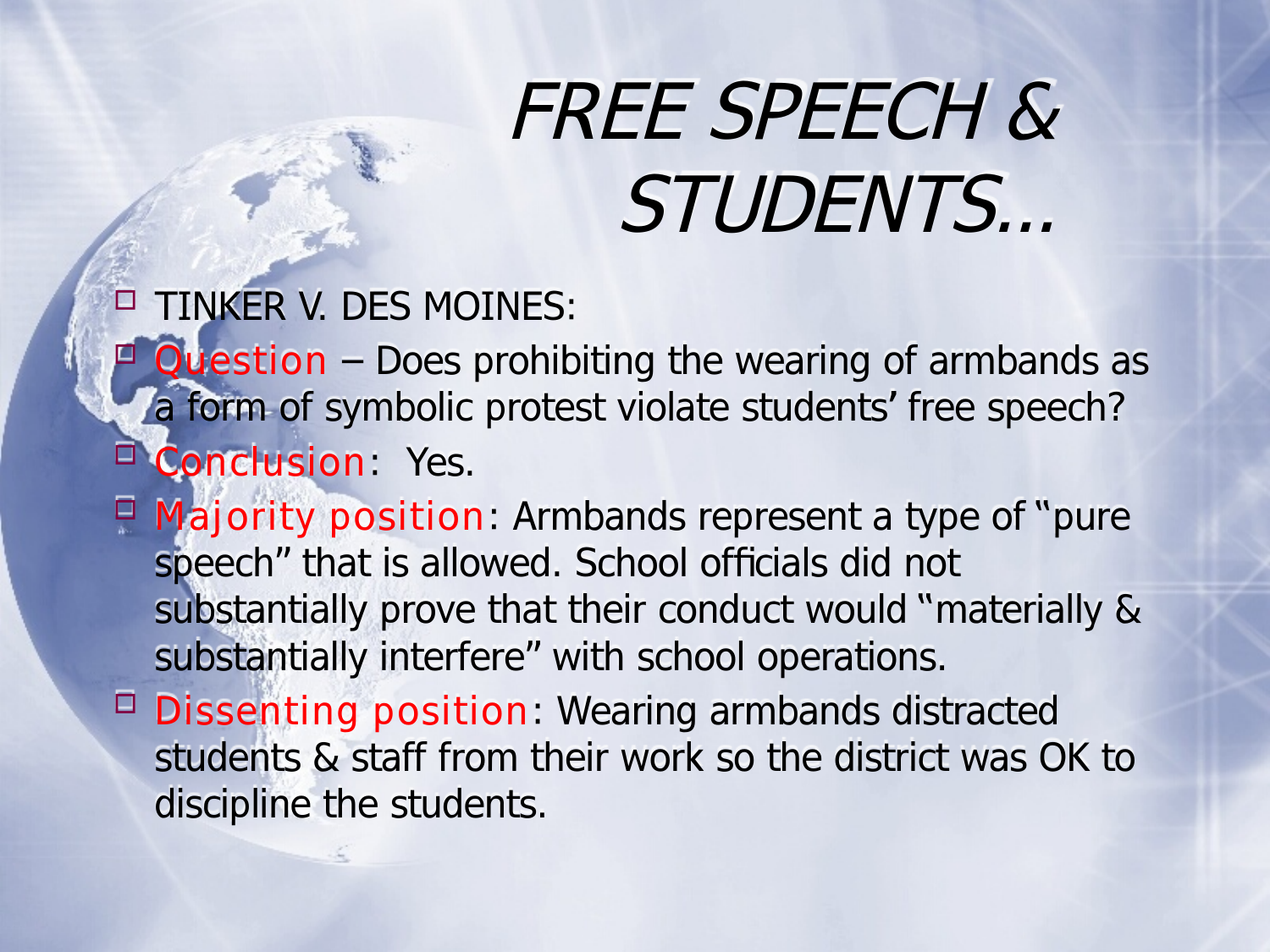

# FREE SPEECH & STUDENTS…
TINKER V. DES MOINES:
Question – Does prohibiting the wearing of armbands as a form of symbolic protest violate students’ free speech?
Conclusion:  Yes.
Majority position: Armbands represent a type of “pure speech” that is allowed. School officials did not substantially prove that their conduct would “materially & substantially interfere” with school operations.
Dissenting position: Wearing armbands distracted students & staff from their work so the district was OK to discipline the students.